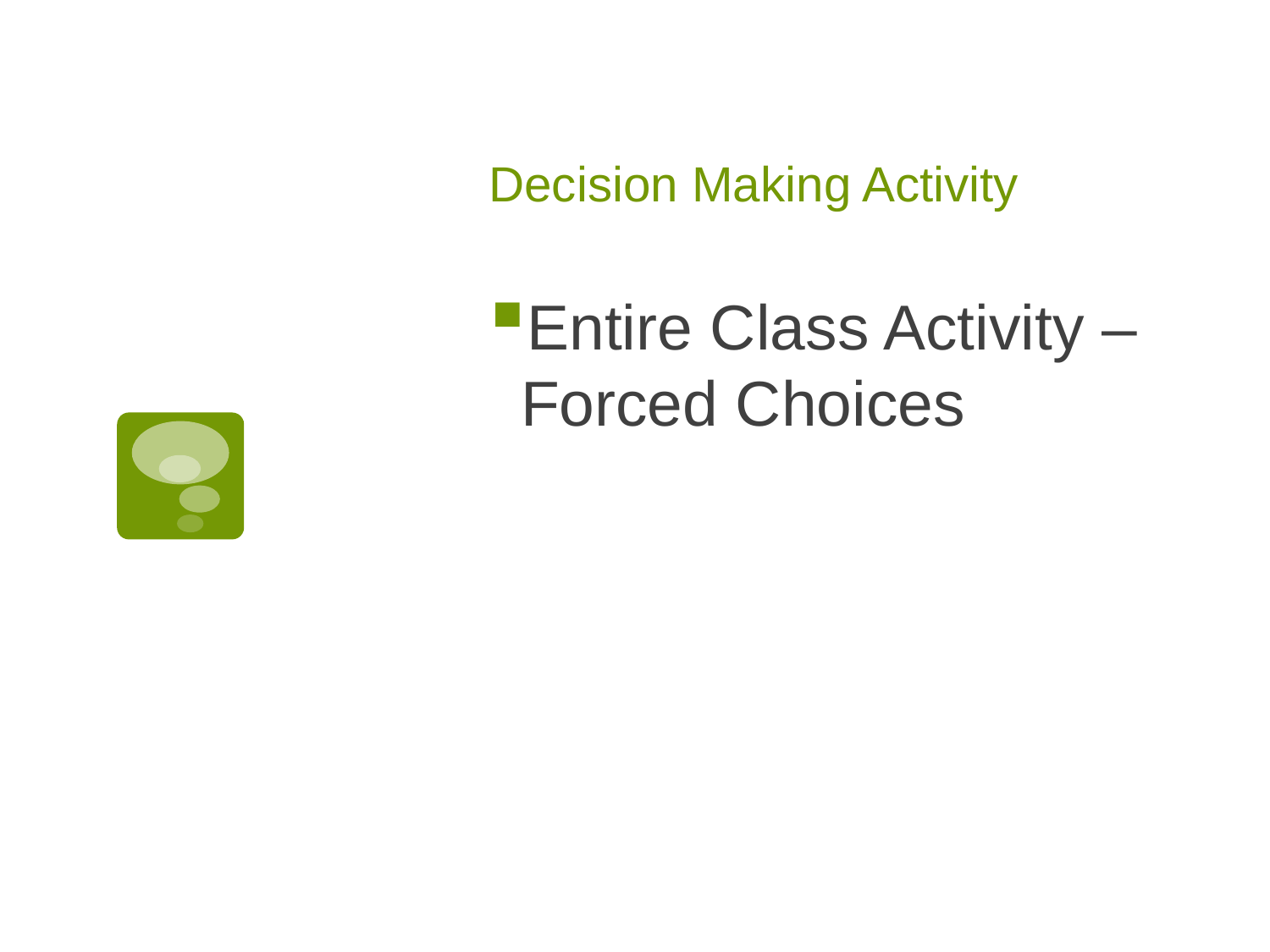

# Decision Making Activity
Entire Class Activity – Forced Choices